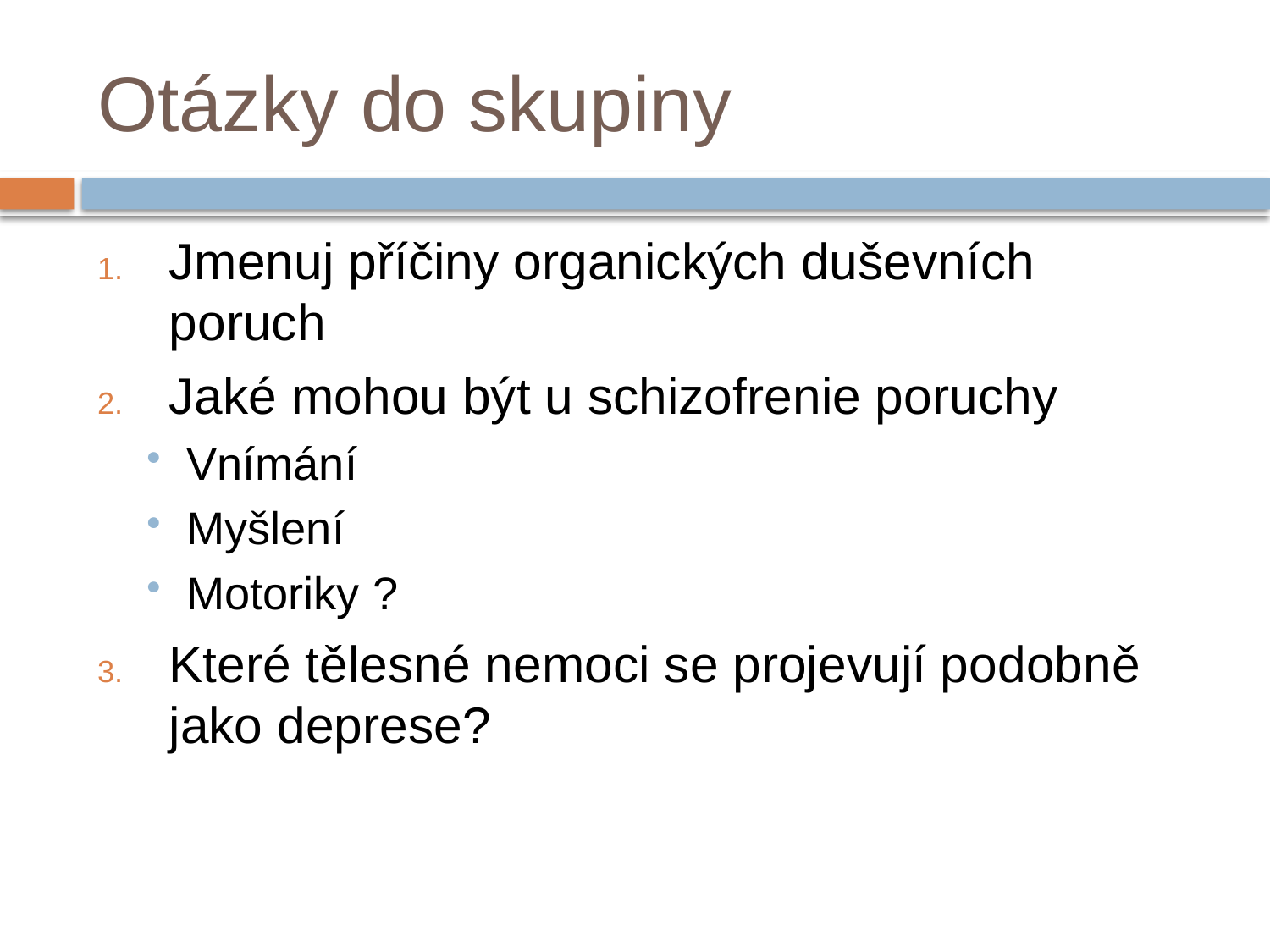

# Otázky do skupiny
Jmenuj příčiny organických duševních poruch
Jaké mohou být u schizofrenie poruchy
Vnímání
Myšlení
Motoriky ?
Které tělesné nemoci se projevují podobně jako deprese?